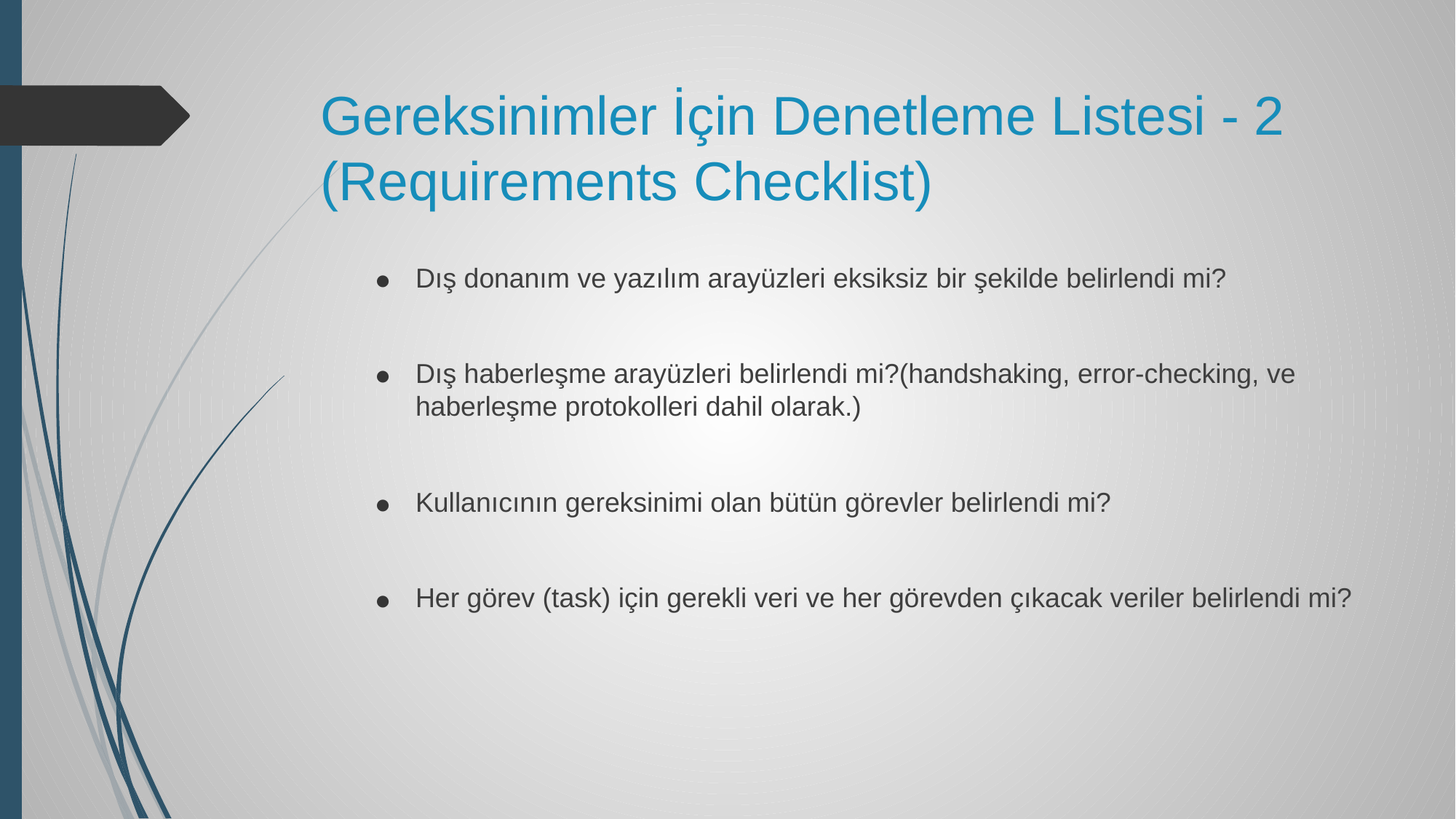

# Gereksinimler İçin Denetleme Listesi - 2 (Requirements Checklist)
Dış donanım ve yazılım arayüzleri eksiksiz bir şekilde belirlendi mi?

Dış haberleşme arayüzleri belirlendi mi?(handshaking, error-checking, ve haberleşme protokolleri dahil olarak.)

Kullanıcının gereksinimi olan bütün görevler belirlendi mi?

Her görev (task) için gerekli veri ve her görevden çıkacak veriler belirlendi mi?